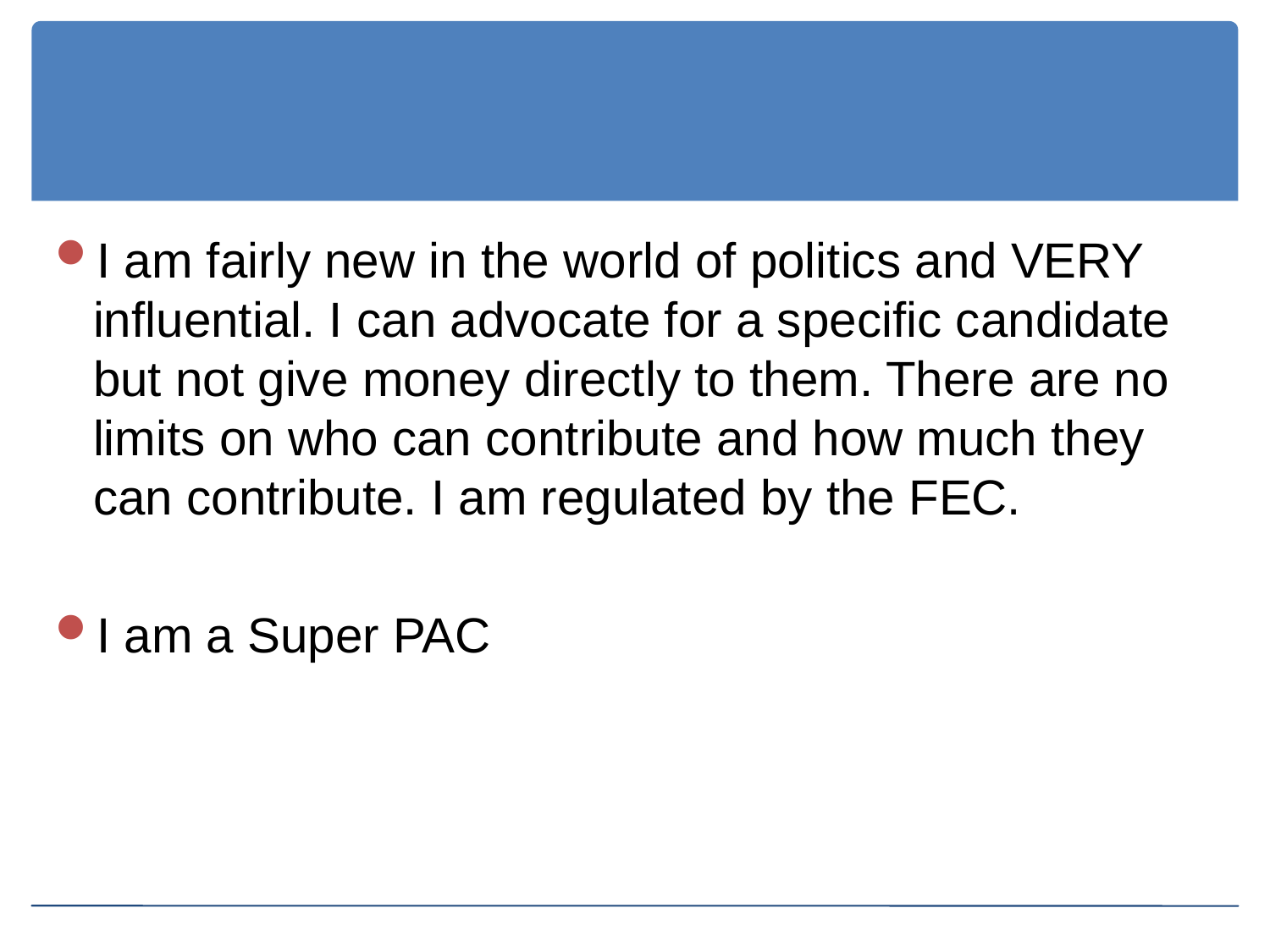

#
I am fairly new in the world of politics and VERY influential. I can advocate for a specific candidate but not give money directly to them. There are no limits on who can contribute and how much they can contribute. I am regulated by the FEC.

I am a Super PAC